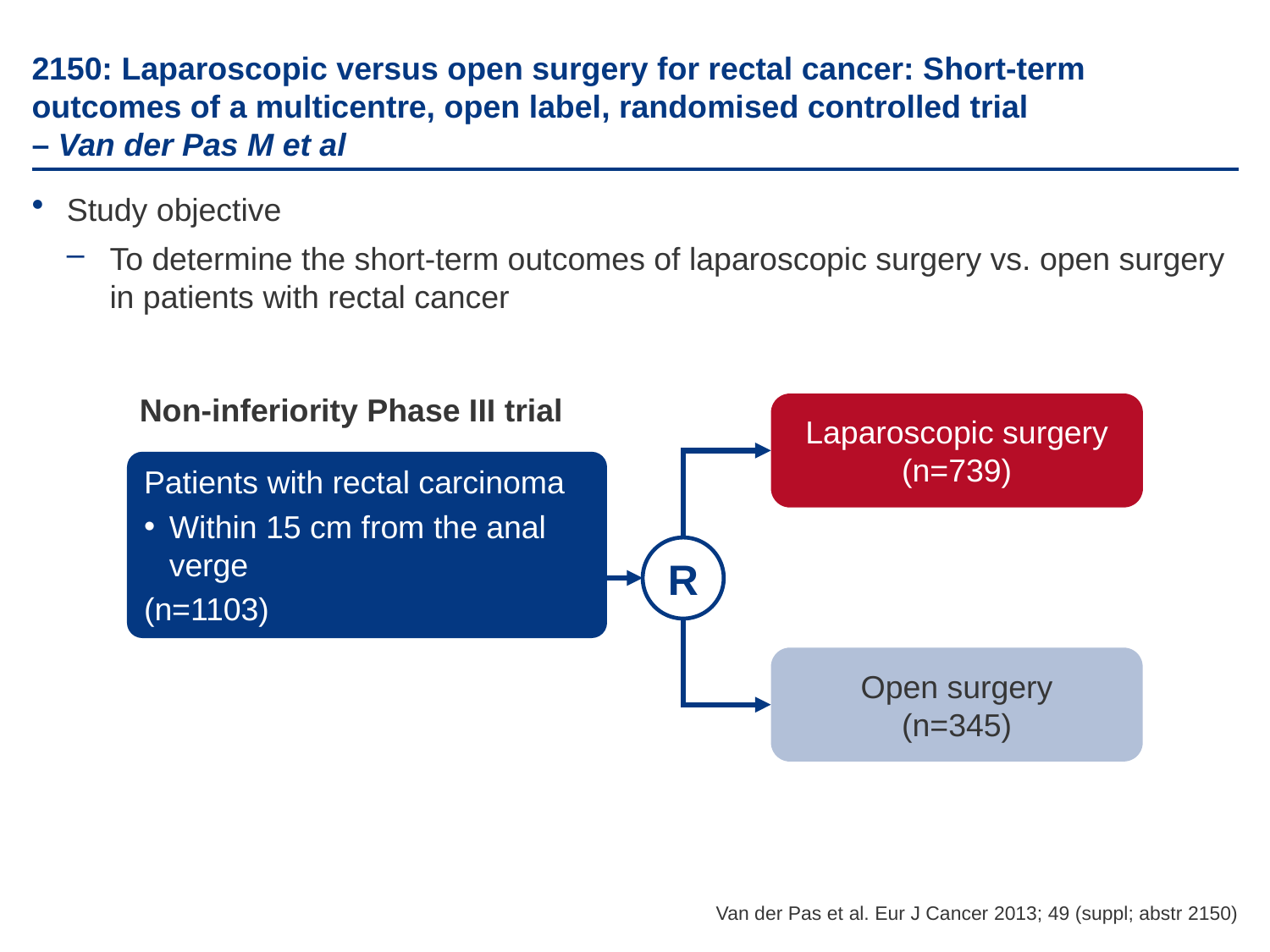

# 2150: Laparoscopic versus open surgery for rectal cancer: Short-term outcomes of a multicentre, open label, randomised controlled trial – Van der Pas M et al
Study objective
To determine the short-term outcomes of laparoscopic surgery vs. open surgery in patients with rectal cancer

Non-inferiority Phase III trial
Laparoscopic surgery
(n=739)
Patients with rectal carcinoma
Within 15 cm from the anal verge
(n=1103)
R
Open surgery
(n=345)
Van der Pas et al. Eur J Cancer 2013; 49 (suppl; abstr 2150)